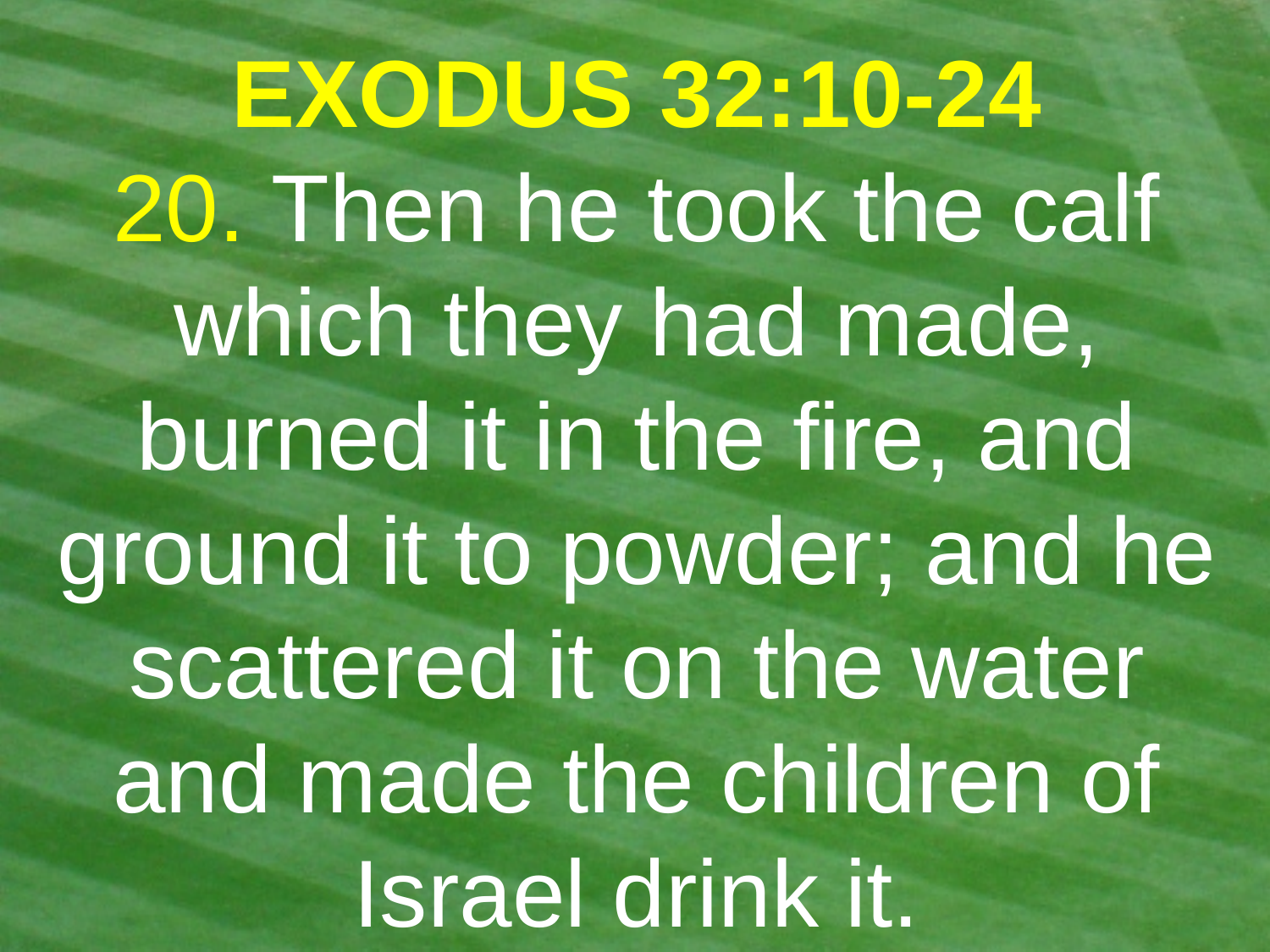

EXODUS 32:10-24
20. Then he took the calf which they had made, burned it in the fire, and ground it to powder; and he scattered it on the water and made the children of Israel drink it.